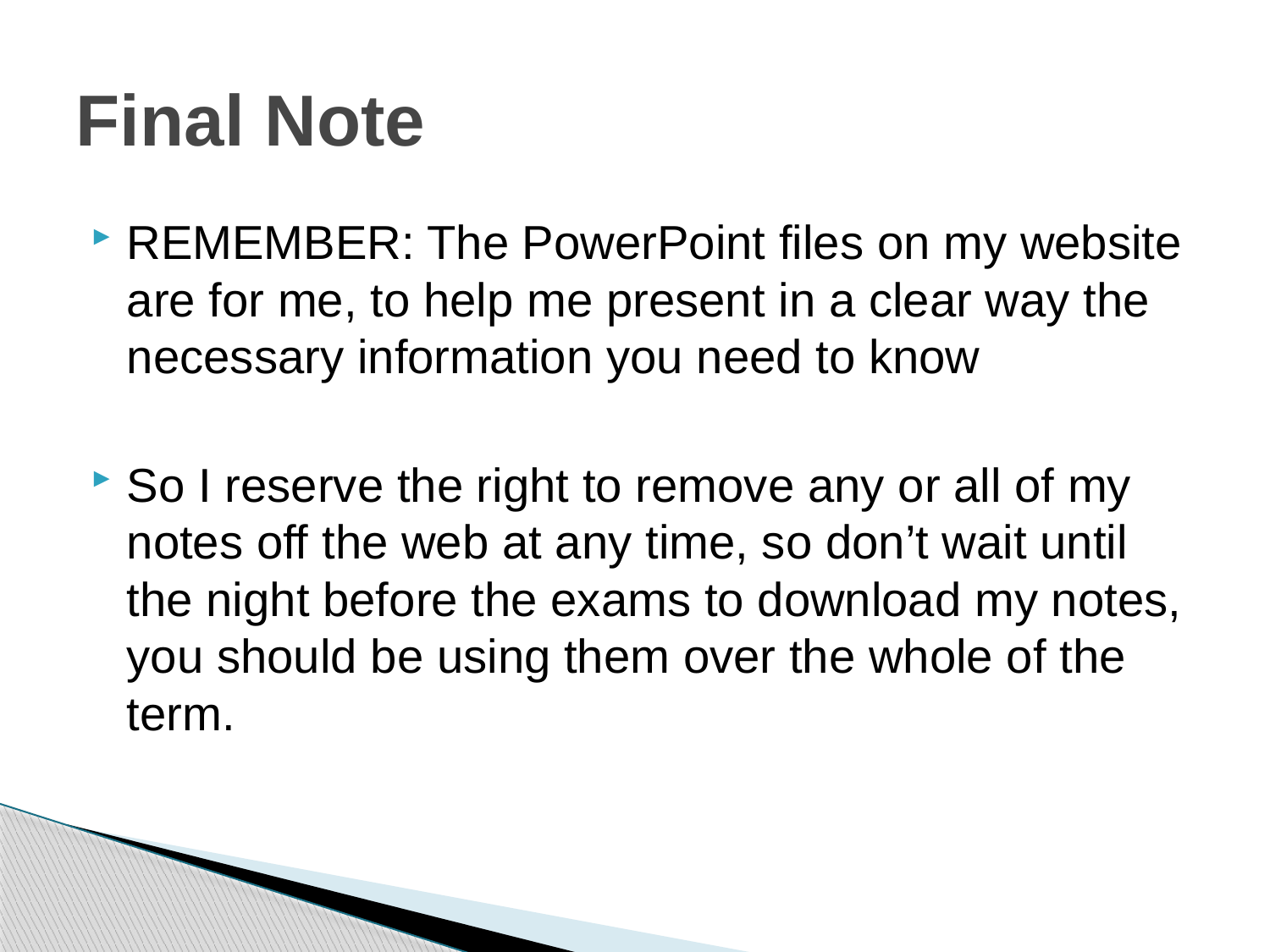

# Final Note
REMEMBER: The PowerPoint files on my website are for me, to help me present in a clear way the necessary information you need to know

So I reserve the right to remove any or all of my notes off the web at any time, so don’t wait until the night before the exams to download my notes, you should be using them over the whole of the term.